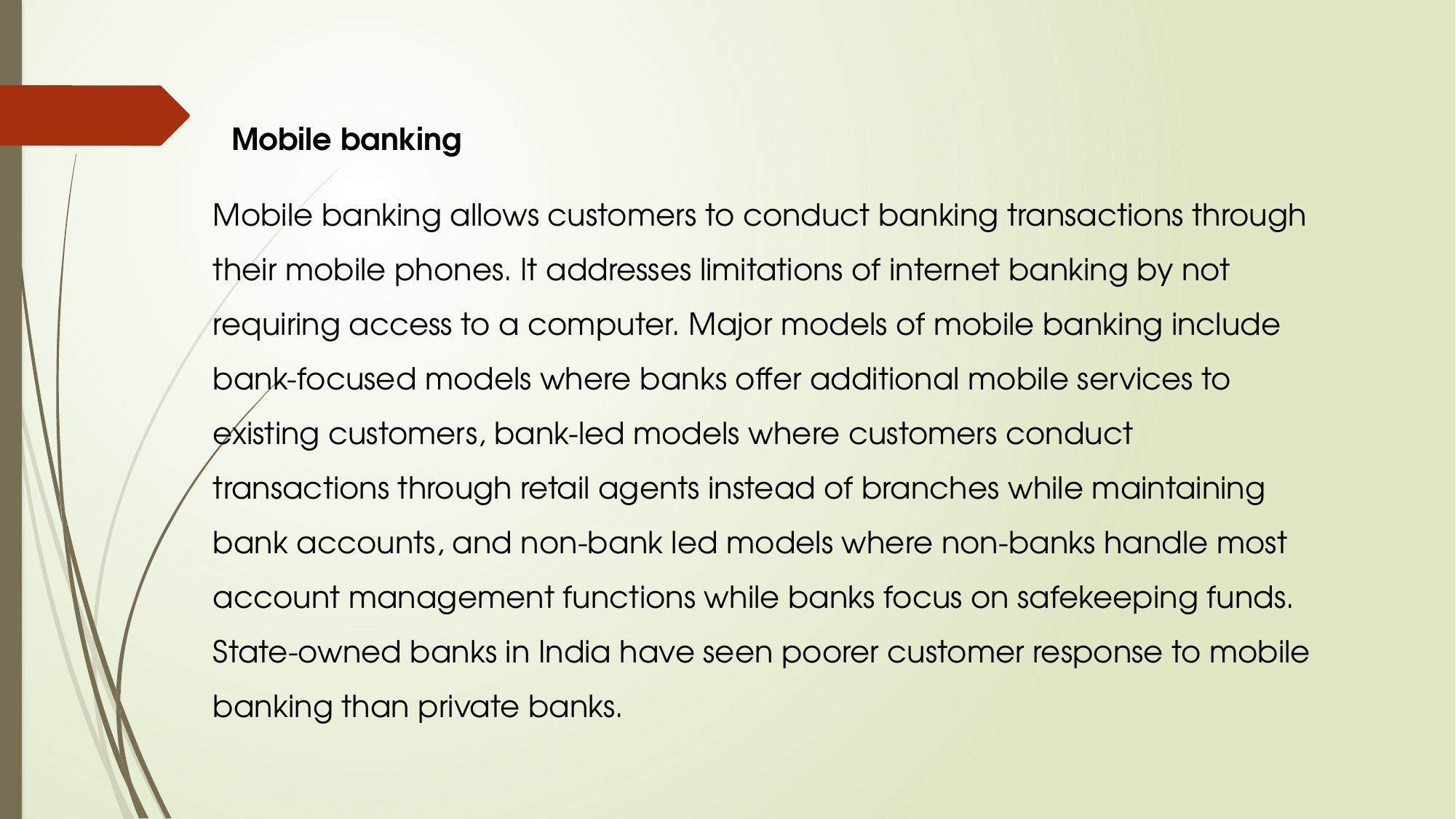

Mobile banking
Mobile banking allows customers to conduct banking transactions through their mobile phones. It addresses limitations of internet banking by not requiring access to a computer. Major models of mobile banking include bank-focused models where banks offer additional mobile services to existing customers, bank-led models where customers conduct transactions through retail agents instead of branches while maintaining bank accounts, and non-bank led models where non-banks handle most account management functions while banks focus on safekeeping funds. State-owned banks in India have seen poorer customer response to mobile banking than private banks.